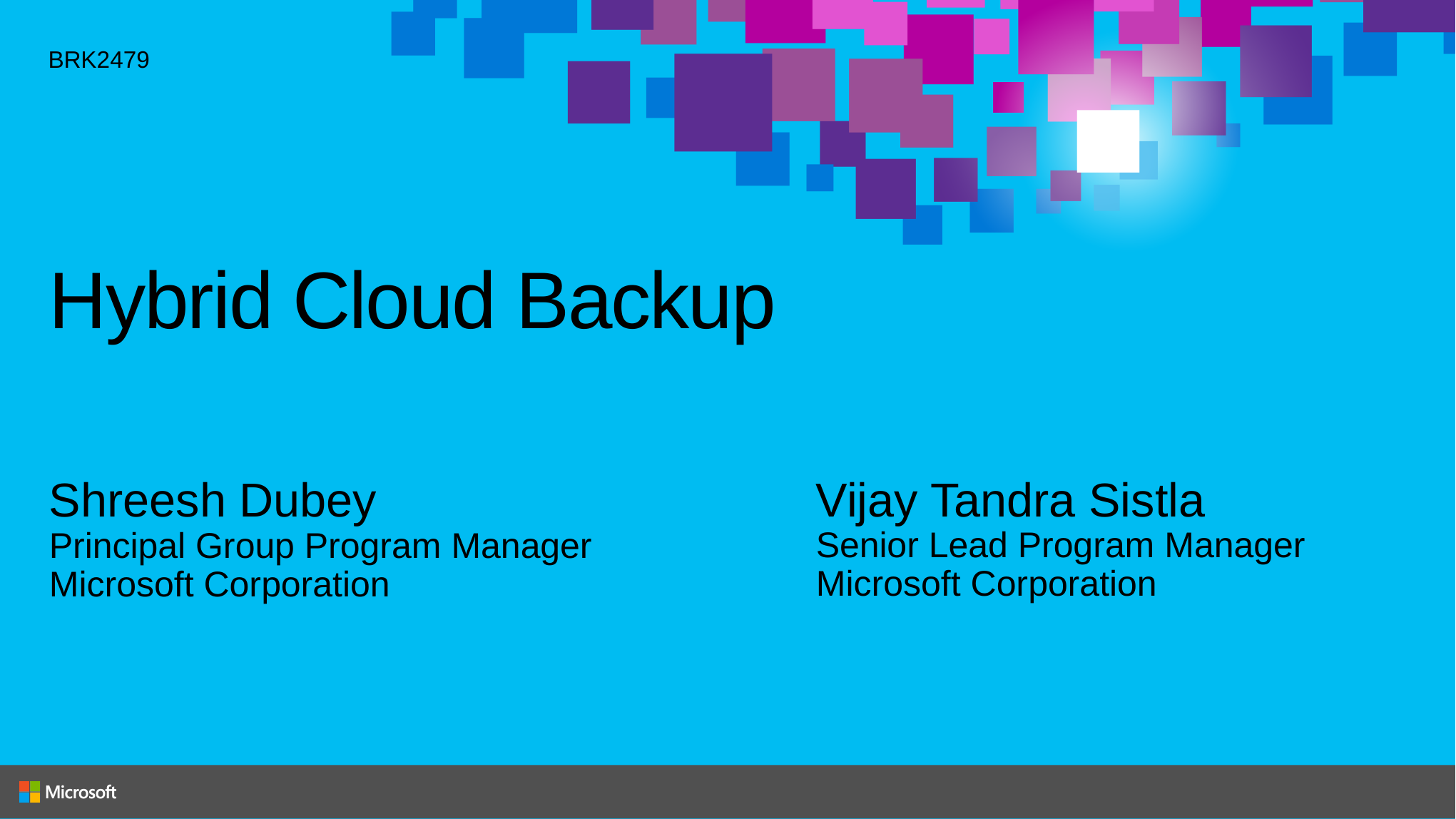

BRK2479
# Hybrid Cloud Backup
Vijay Tandra Sistla
Senior Lead Program Manager
Microsoft Corporation
Shreesh Dubey
Principal Group Program Manager
Microsoft Corporation